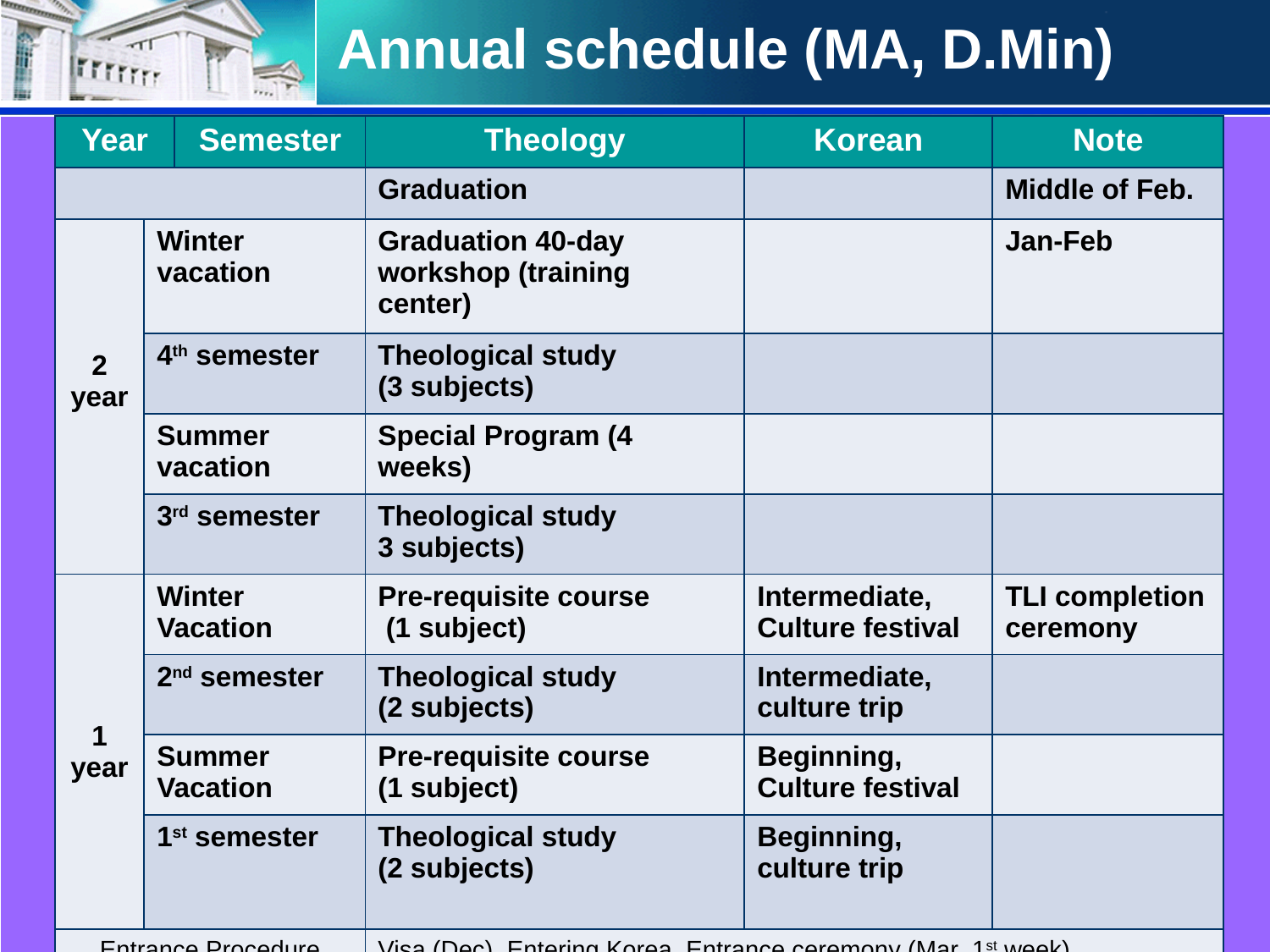

Annual schedule (MA, D.Min)
| Year |  | Semester | Theology | Korean | Note |
| --- | --- | --- | --- | --- | --- |
|  |  |  | Graduation |  | Middle of Feb. |
| 2 year | Winter vacation |  | Graduation 40-day workshop (training center) |  | Jan-Feb |
|  | 4th semester |  | Theological study (3 subjects) |  |  |
|  | Summer vacation |  | Special Program (4 weeks) |  |  |
|  | 3rd semester |  | Theological study 3 subjects) |  |  |
| 1 year | Winter Vacation |  | Pre-requisite course (1 subject) | Intermediate, Culture festival | TLI completion ceremony |
|  | 2nd semester |  | Theological study (2 subjects) | Intermediate, culture trip |  |
|  | Summer Vacation |  | Pre-requisite course (1 subject) | Beginning, Culture festival |  |
|  | 1st semester |  | Theological study (2 subjects) | Beginning, culture trip |  |
| Entrance Procedure |  |  | Visa (Dec), Entering Korea, Entrance ceremony (Mar. 1st week) |  |  |